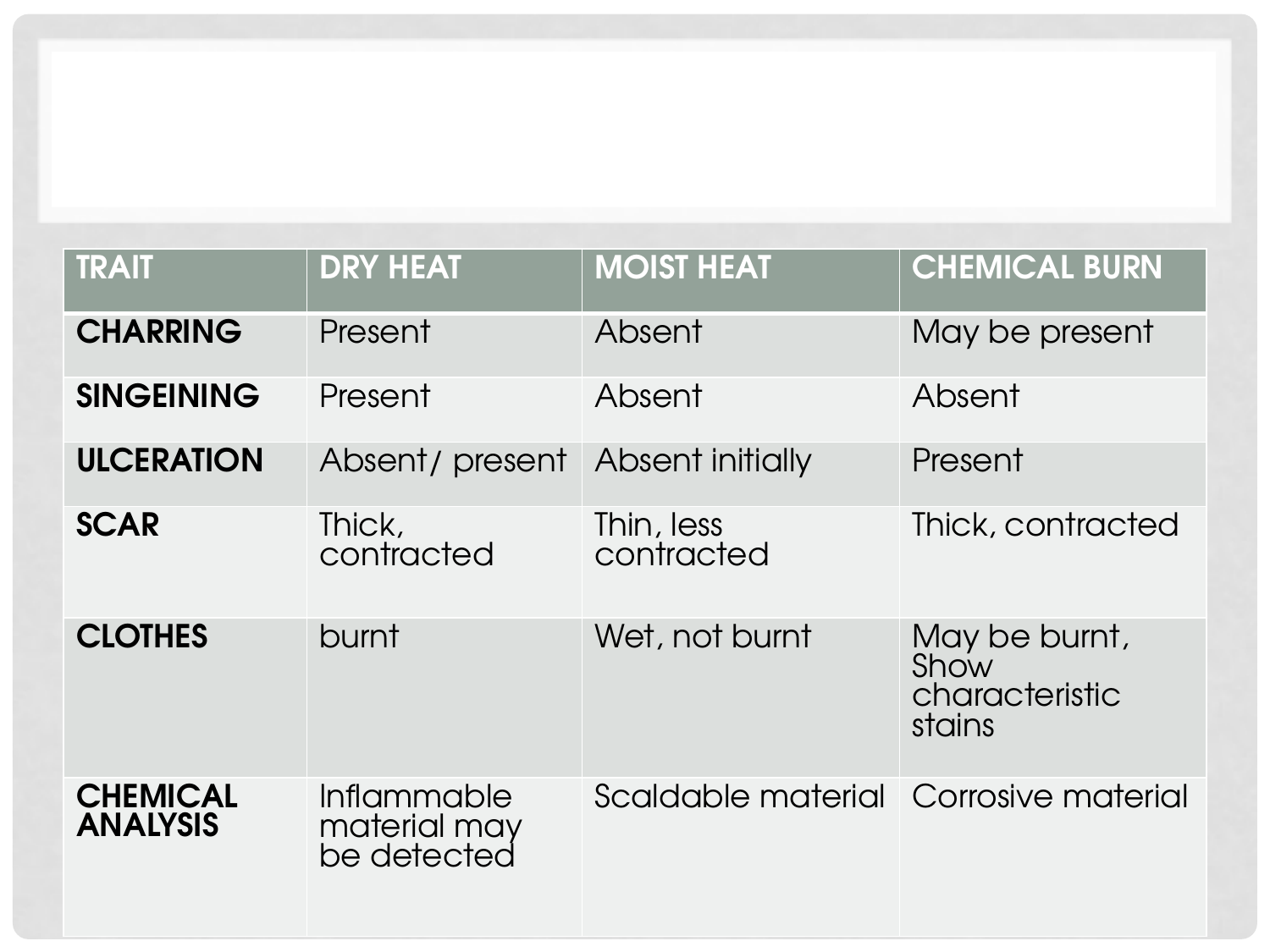

#
| TRAIT | DRY HEAT | MOIST HEAT | CHEMICAL BURN |
| --- | --- | --- | --- |
| CHARRING | Present | Absent | May be present |
| SINGEINING | Present | Absent | Absent |
| ULCERATION | Absent/ present | Absent initially | Present |
| SCAR | Thick, contracted | Thin, less contracted | Thick, contracted |
| CLOTHES | burnt | Wet, not burnt | May be burnt, Show characteristic stains |
| CHEMICAL ANALYSIS | Inflammable material may be detected | Scaldable material | Corrosive material |